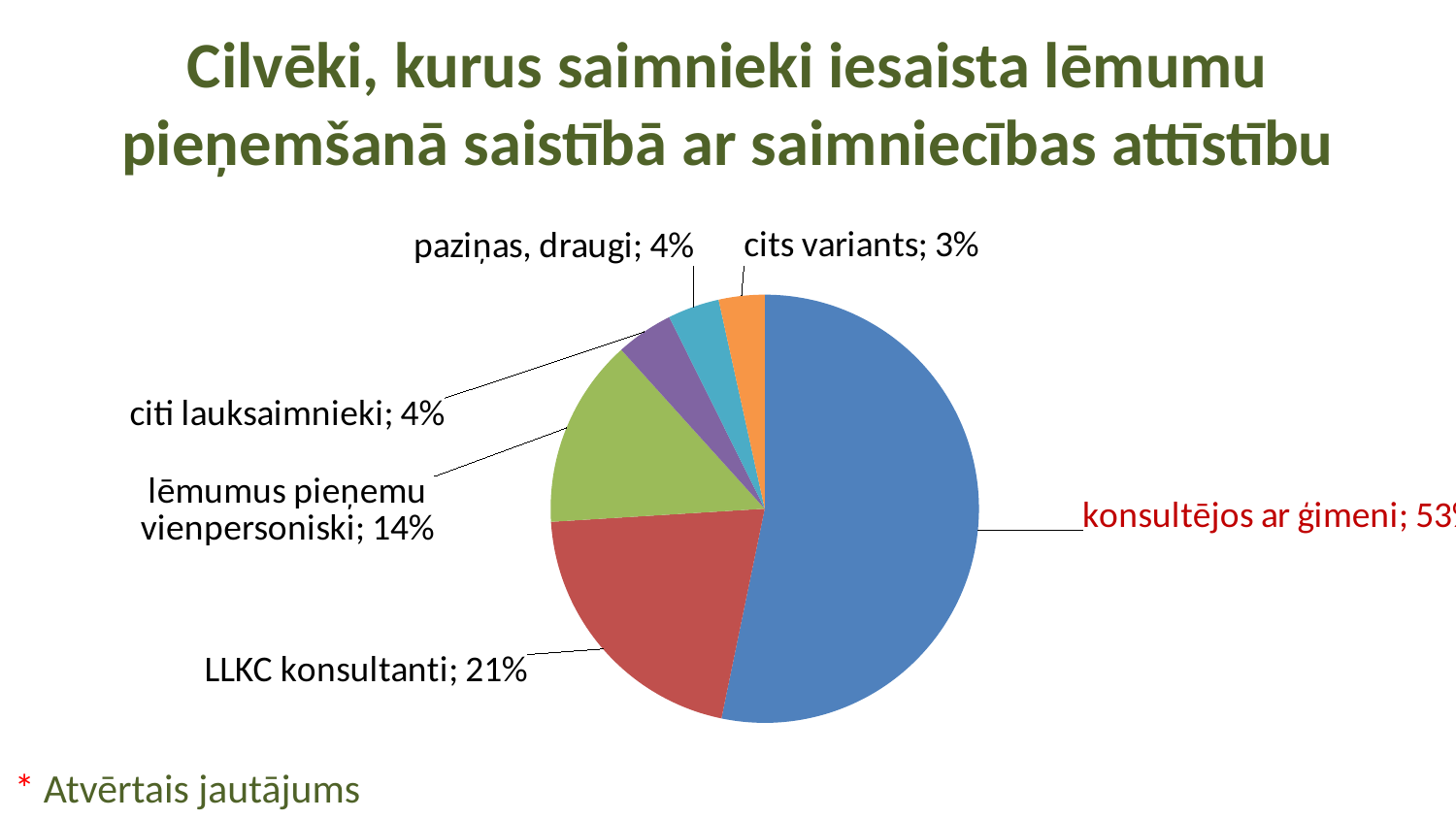

# Cilvēki, kurus saimnieki iesaista lēmumu pieņemšanā saistībā ar saimniecības attīstību

### Chart

| Category |  |
|---|---|
| konsultējos ar ģimeni | 123.0 |
| LLKC konsultantus | 48.0 |
| lēmumus pieņemu vienpersoniski | 33.0 |
| citi lauksaimnieki | 10.0 |
| paziņas, draugi | 9.0 |
| cits variants | 8.0 |
* Atvērtais jautājums